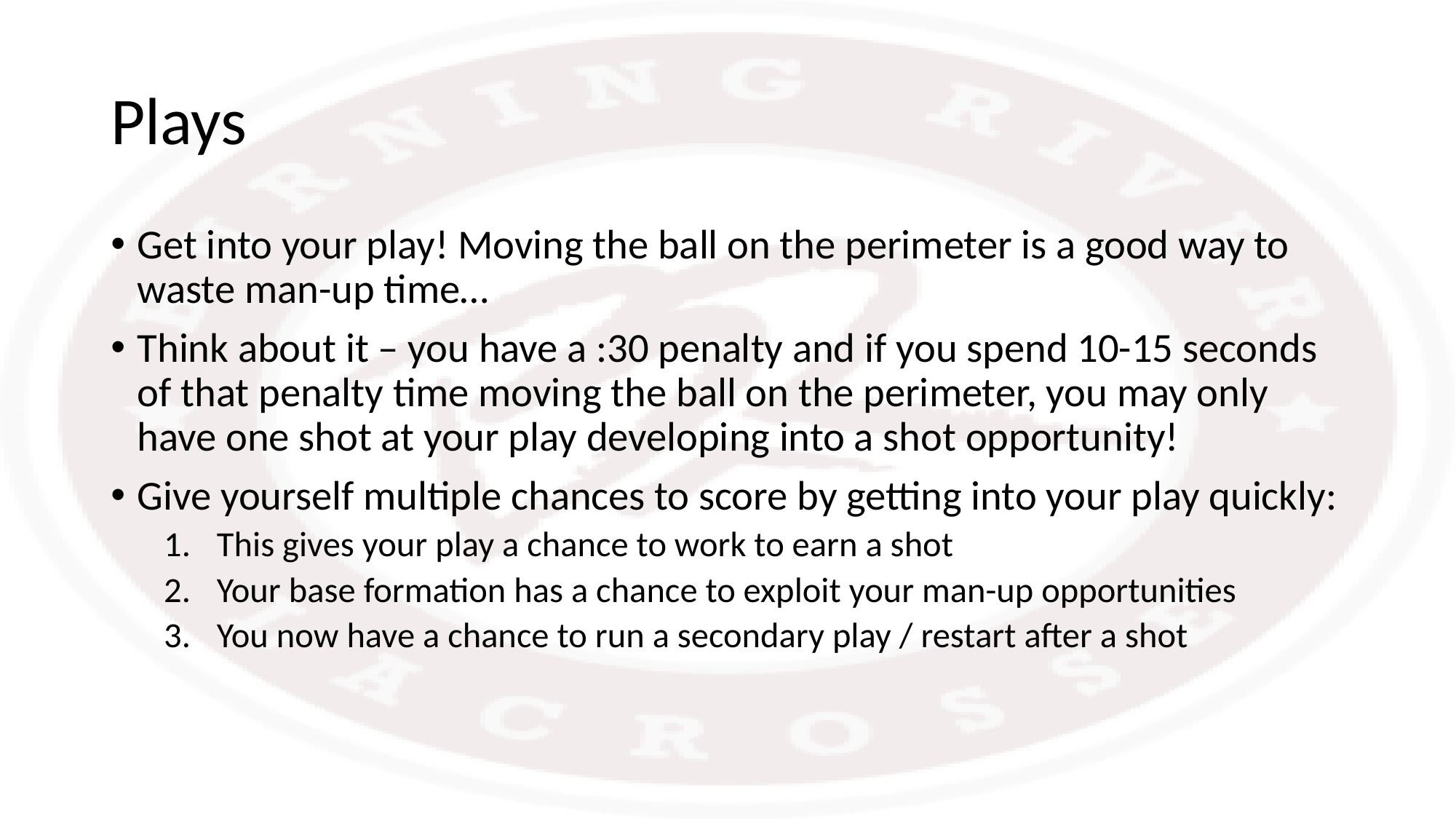

# Plays
Get into your play! Moving the ball on the perimeter is a good way to waste man-up time…
Think about it – you have a :30 penalty and if you spend 10-15 seconds of that penalty time moving the ball on the perimeter, you may only have one shot at your play developing into a shot opportunity!
Give yourself multiple chances to score by getting into your play quickly:
This gives your play a chance to work to earn a shot
Your base formation has a chance to exploit your man-up opportunities
You now have a chance to run a secondary play / restart after a shot